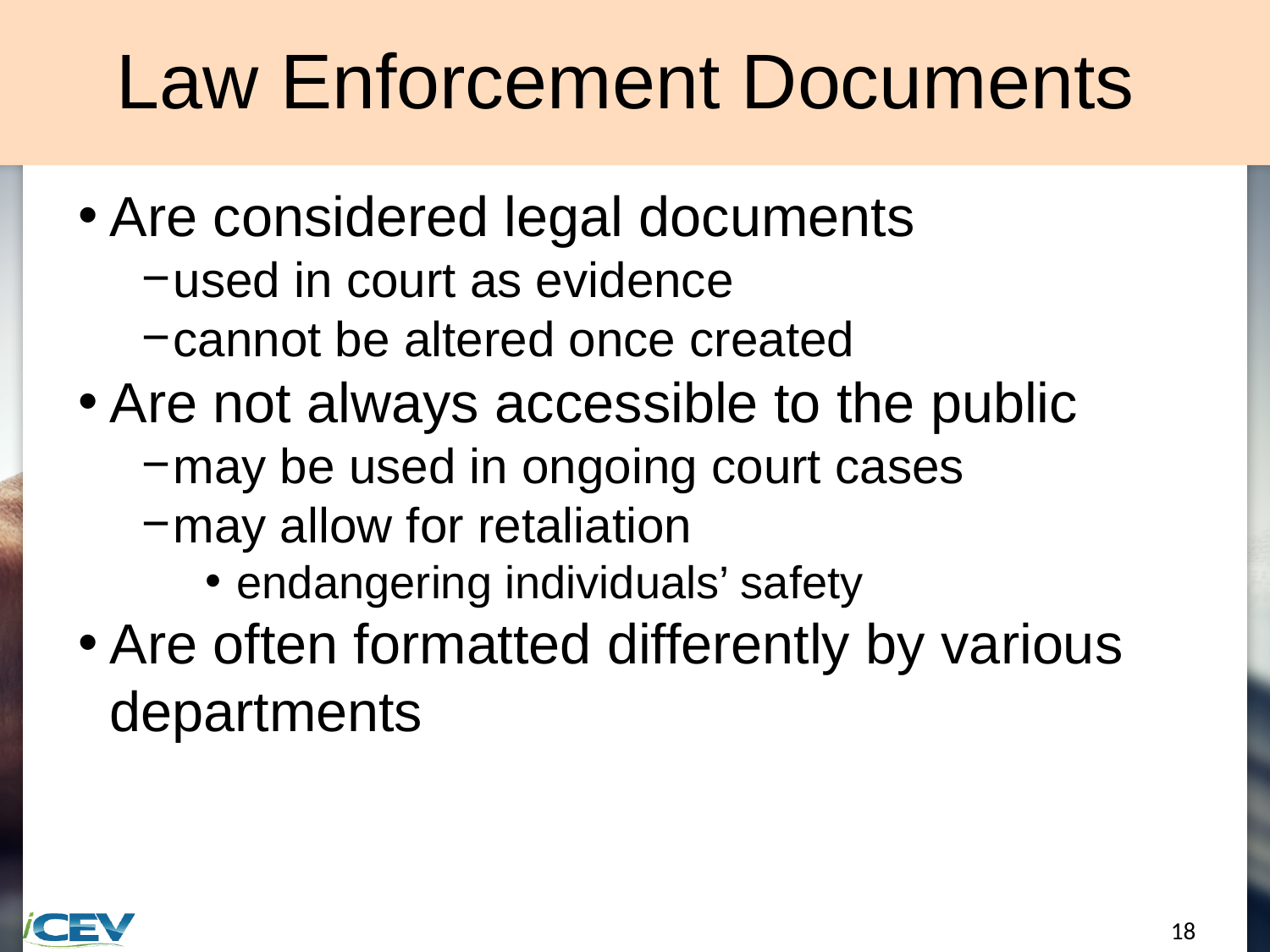

# Law Enforcement Documents
Are considered legal documents
used in court as evidence
cannot be altered once created
Are not always accessible to the public
may be used in ongoing court cases
may allow for retaliation
endangering individuals’ safety
Are often formatted differently by various departments